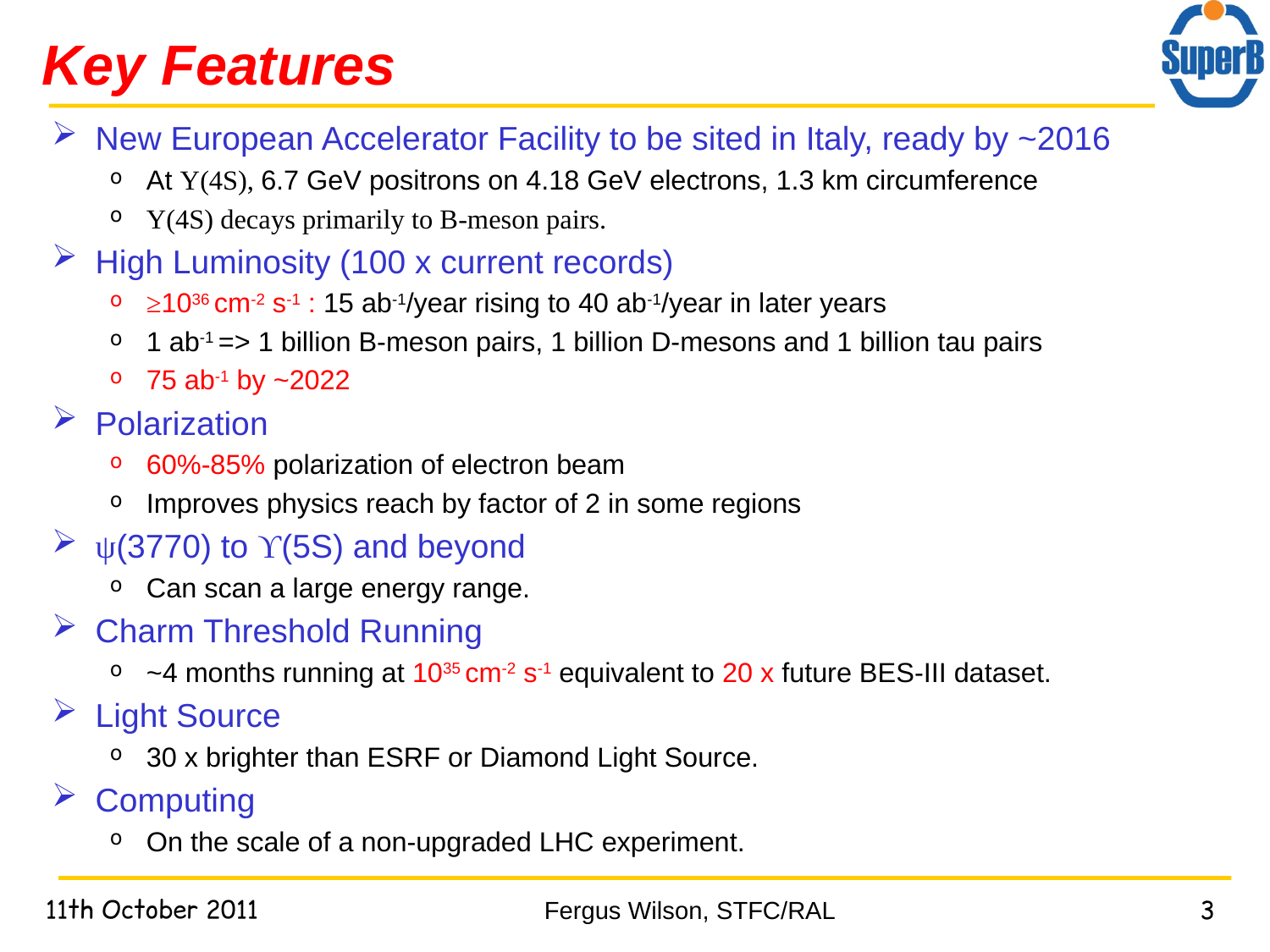

# Key Features
New European Accelerator Facility to be sited in Italy, ready by ~2016
At Υ(4S), 6.7 GeV positrons on 4.18 GeV electrons, 1.3 km circumference
Υ(4S) decays primarily to B-meson pairs.
High Luminosity (100 x current records)
≥1036 cm-2 s-1 : 15 ab-1/year rising to 40 ab-1/year in later years
1 ab-1 => 1 billion B-meson pairs, 1 billion D-mesons and 1 billion tau pairs
75 ab-1 by ~2022
Polarization
60%-85% polarization of electron beam
Improves physics reach by factor of 2 in some regions
ψ(3770) to ϒ(5S) and beyond
Can scan a large energy range.
Charm Threshold Running
~4 months running at 1035 cm-2 s-1 equivalent to 20 x future BES-III dataset.
Light Source
30 x brighter than ESRF or Diamond Light Source.
Computing
On the scale of a non-upgraded LHC experiment.
11th October 2011
Fergus Wilson, STFC/RAL
3